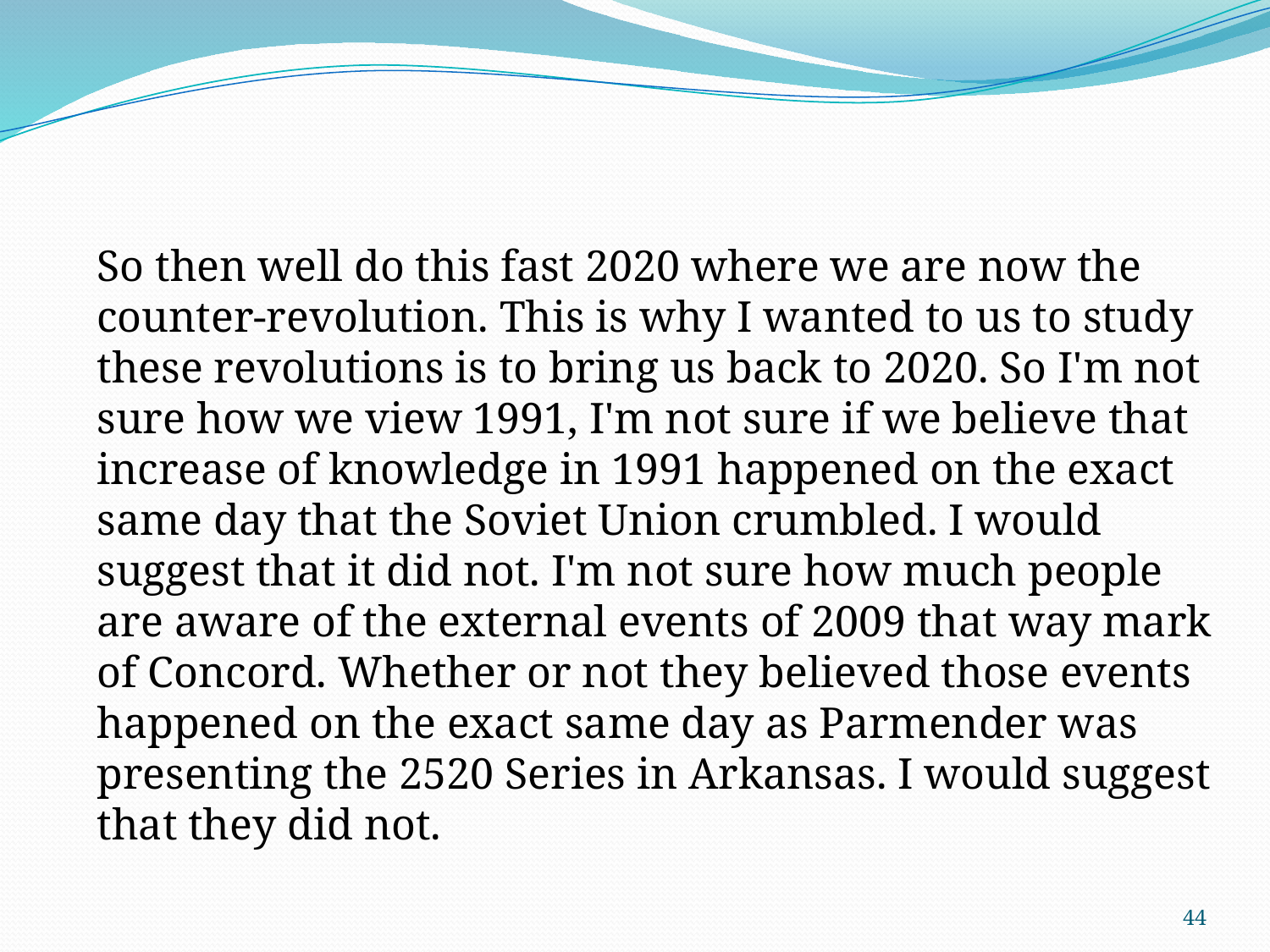

So then well do this fast 2020 where we are now the counter-revolution. This is why I wanted to us to study these revolutions is to bring us back to 2020. So I'm not sure how we view 1991, I'm not sure if we believe that increase of knowledge in 1991 happened on the exact same day that the Soviet Union crumbled. I would suggest that it did not. I'm not sure how much people are aware of the external events of 2009 that way mark of Concord. Whether or not they believed those events happened on the exact same day as Parmender was presenting the 2520 Series in Arkansas. I would suggest that they did not.

44